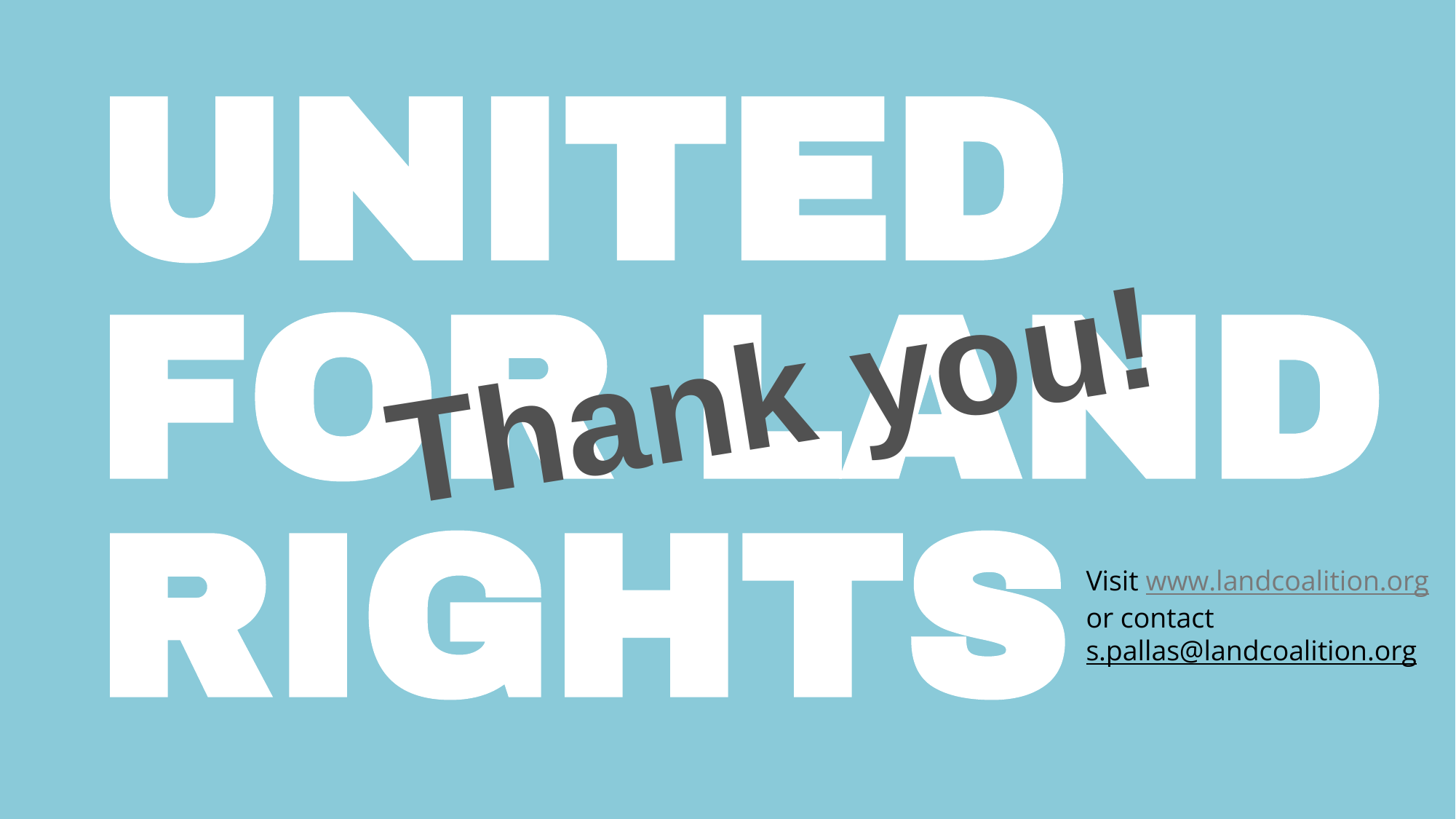

Thank you!
Visit www.landcoalition.org
or contact
s.pallas@landcoalition.org